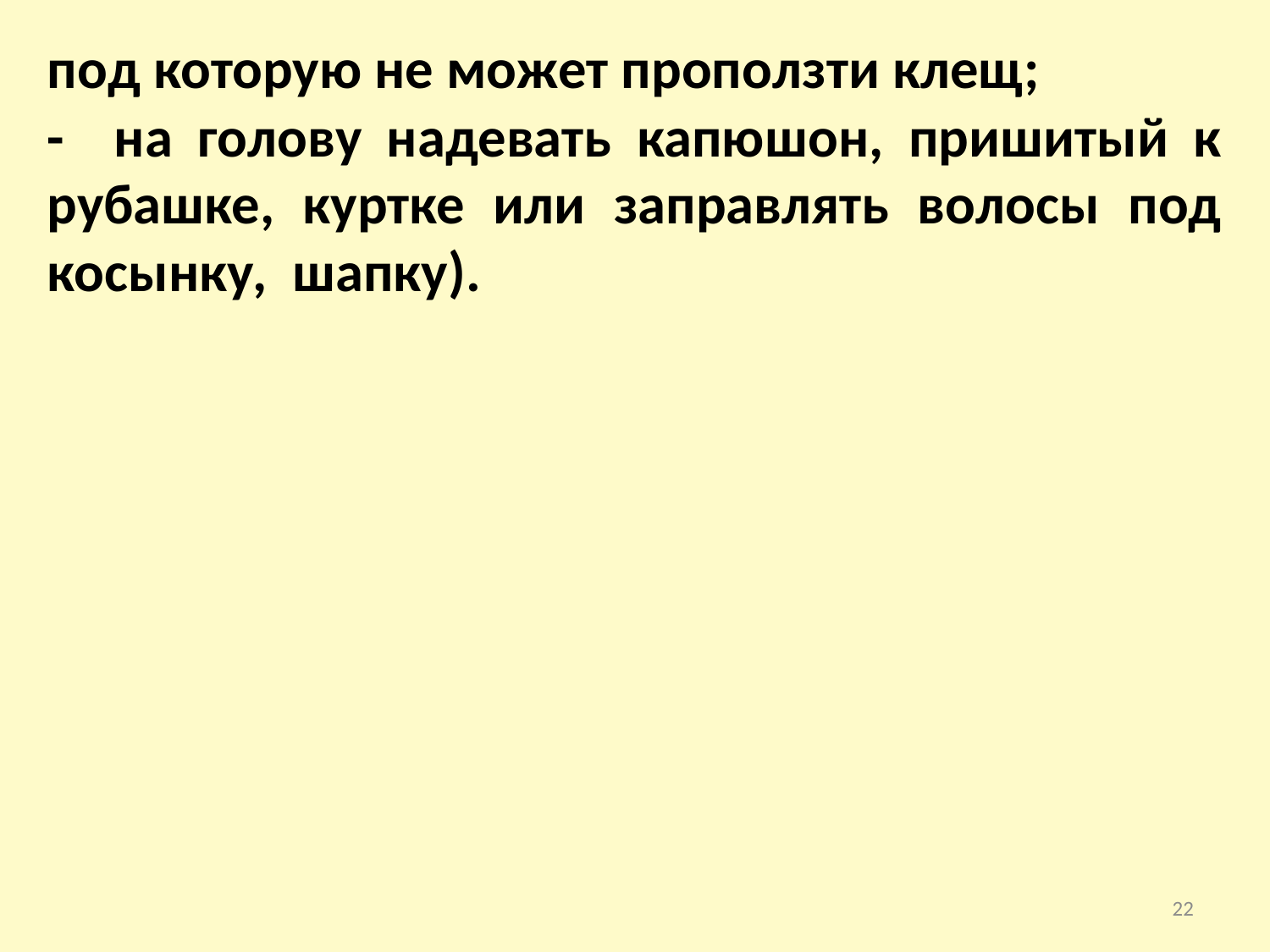

под которую не может проползти клещ;
-  на голову надевать капюшон, пришитый к рубашке, куртке или заправлять волосы под косынку,  шапку).
22